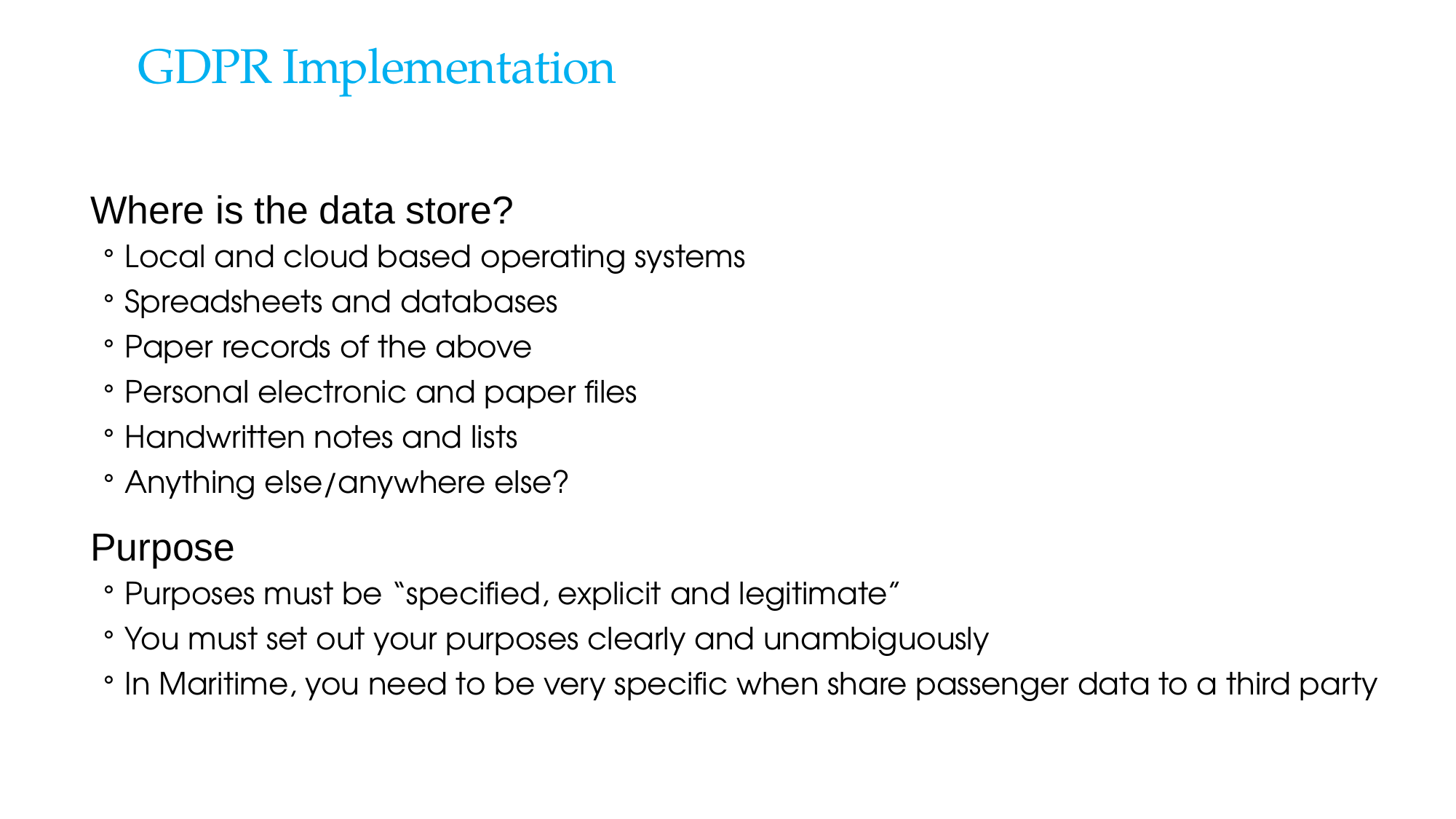

# GDPR Implementation
Where is the data store?
Local and cloud based operating systems
Spreadsheets and databases
Paper records of the above
Personal electronic and paper files
Handwritten notes and lists
Anything else/anywhere else?
Purpose
Purposes must be “specified, explicit and legitimate”
You must set out your purposes clearly and unambiguously
In Maritime, you need to be very specific when share passenger data to a third party